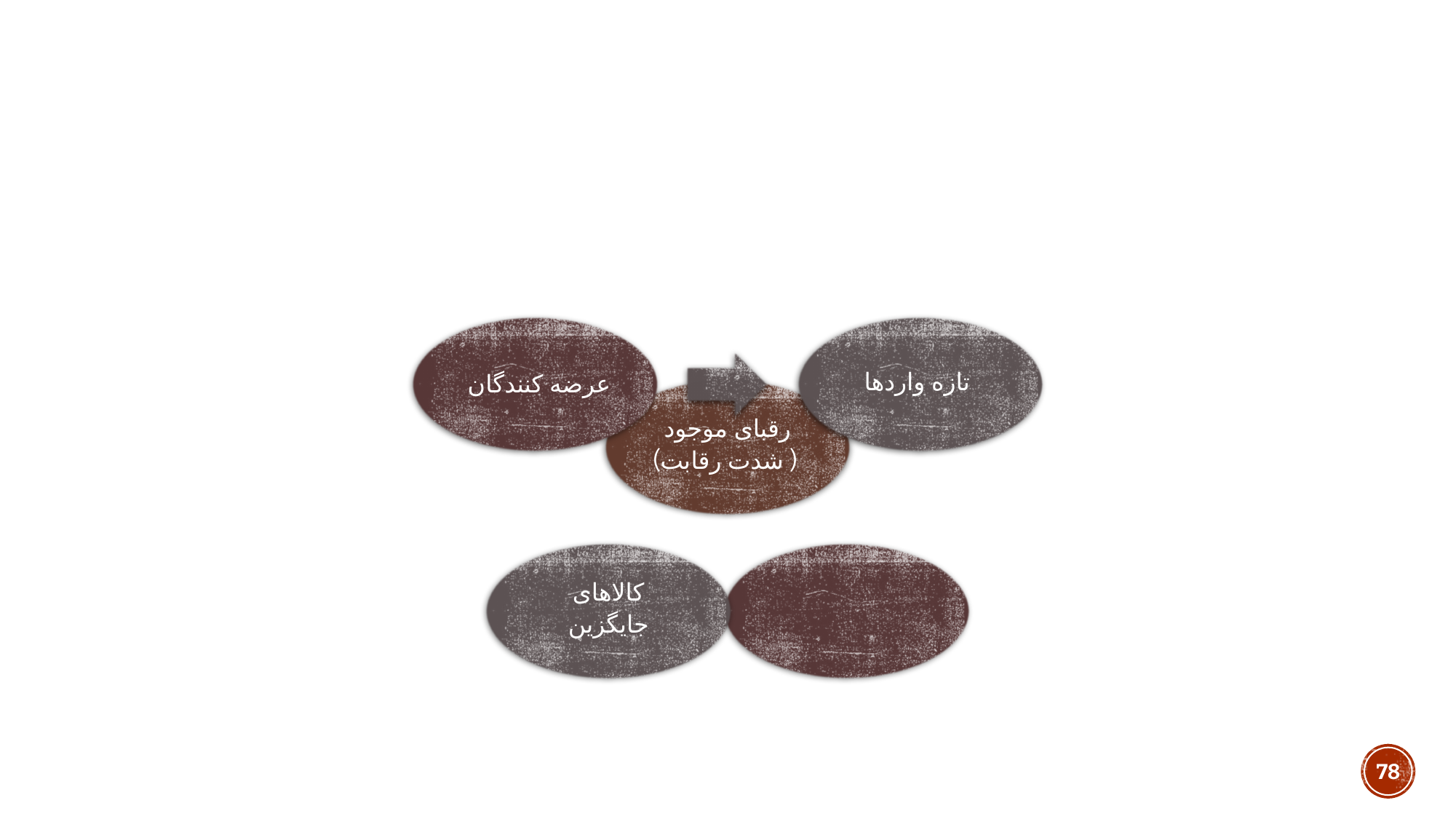

#
رقبای موجود
تازه واردها
 عرضه کنندگان
78